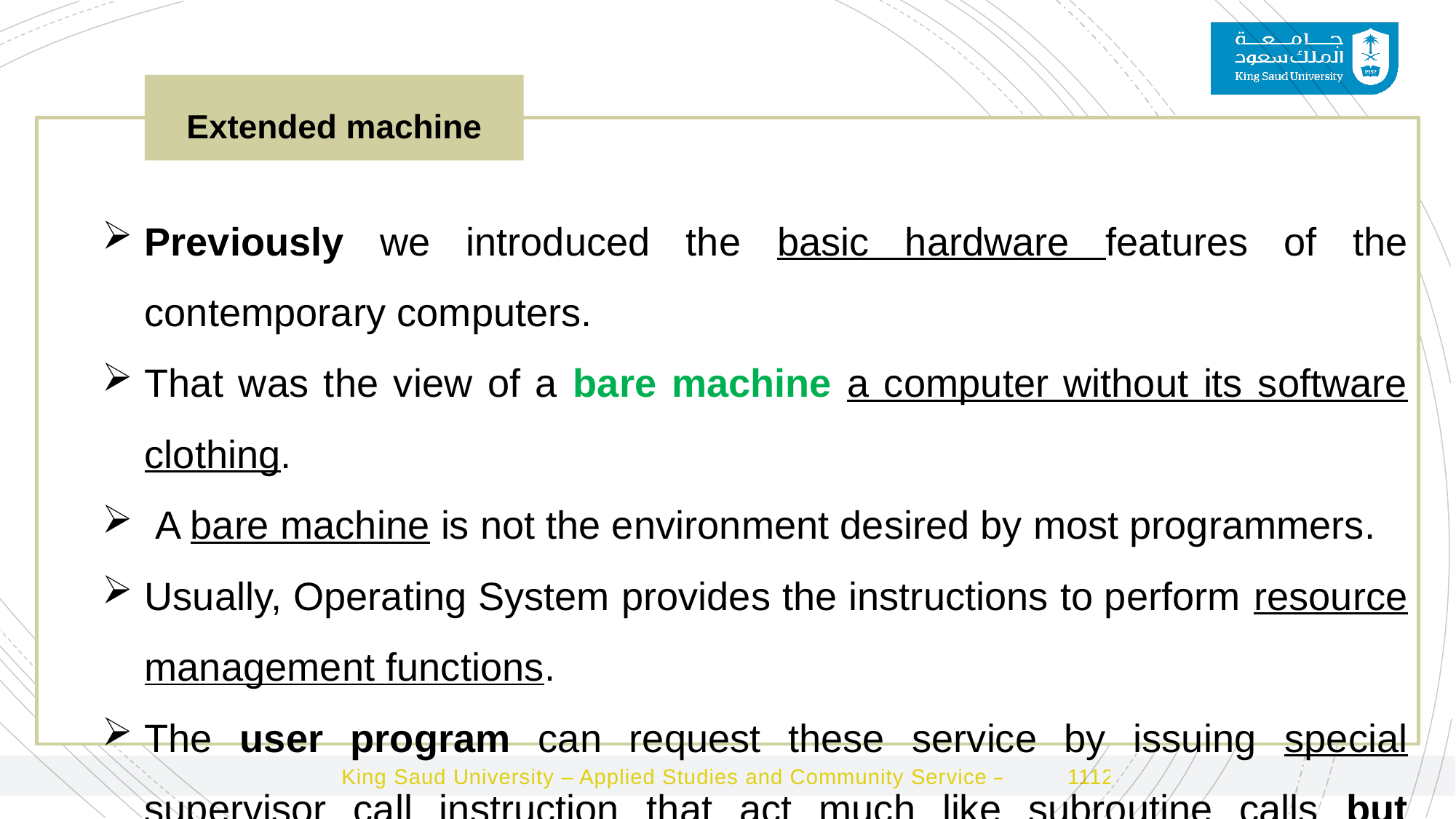

Extended machine

Previously we introduced the basic hardware features of the contemporary computers.
That was the view of a bare machine a computer without its software clothing.
 A bare machine is not the environment desired by most programmers.
Usually, Operating System provides the instructions to perform resource management functions.
The user program can request these service by issuing special supervisor call instruction that act much like subroutine calls but transfer control to the Operating System rather than to one of the user's subroutine.